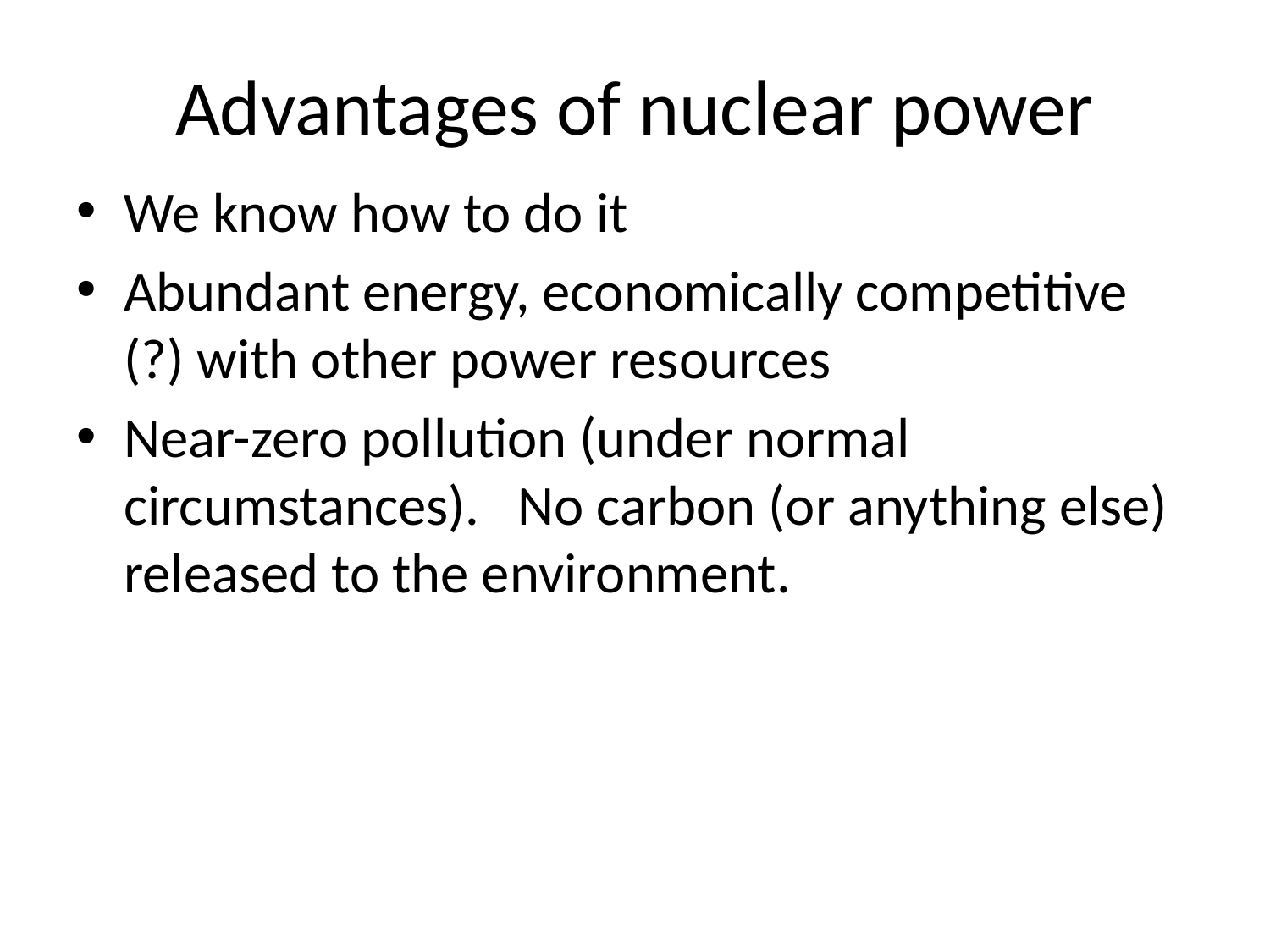

# Advantages of nuclear power
We know how to do it
Abundant energy, economically competitive (?) with other power resources
Near-zero pollution (under normal circumstances).   No carbon (or anything else) released to the environment.